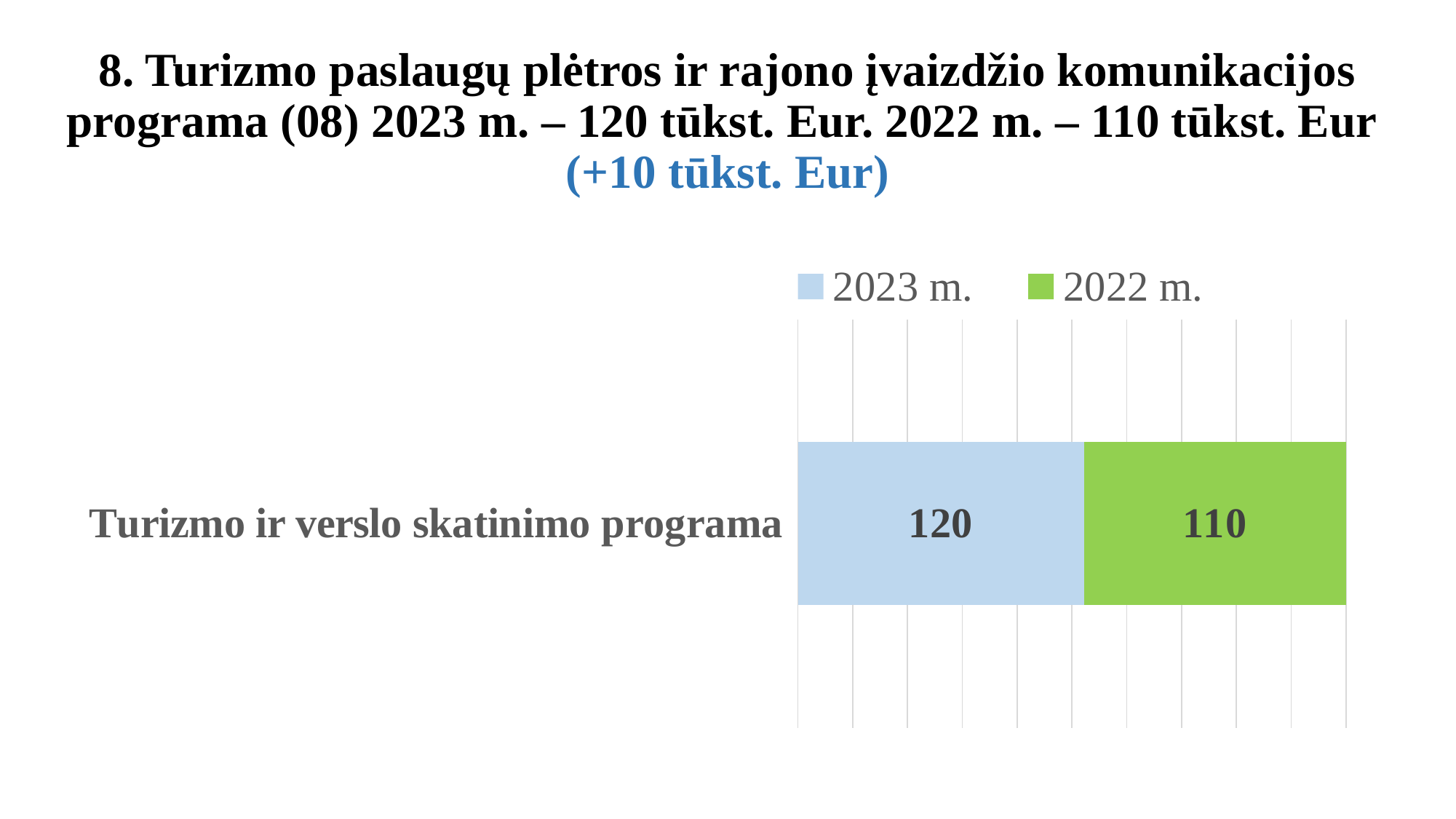

# 8. Turizmo paslaugų plėtros ir rajono įvaizdžio komunikacijos programa (08) 2023 m. – 120 tūkst. Eur. 2022 m. – 110 tūkst. Eur  (+10 tūkst. Eur)

### Chart

| Category |  |  |
|---|---|---|
| Turizmo ir verslo skatinimo programa  | 120.0 | 110.0 |